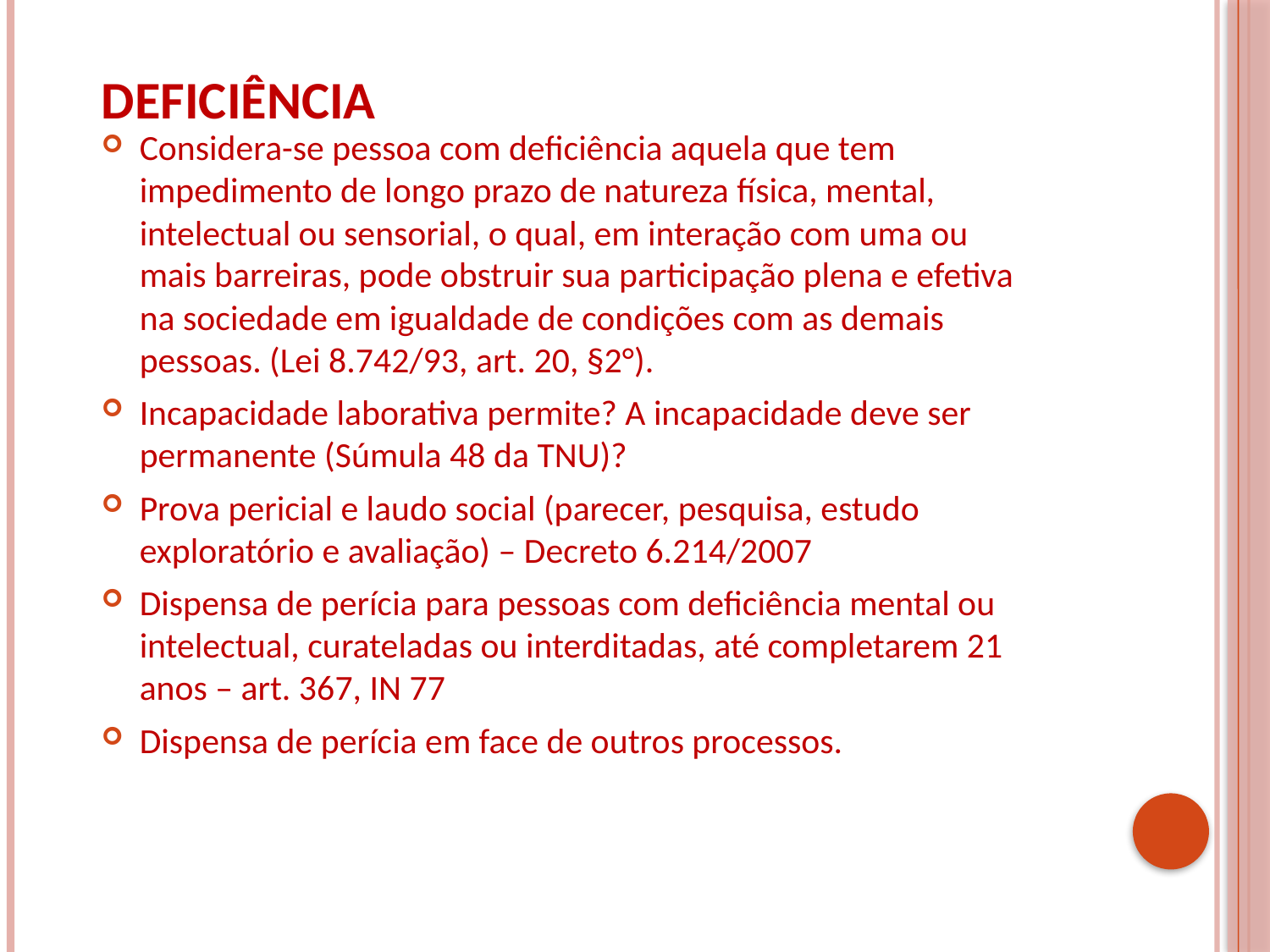

# DEFICIÊNCIA
Considera-se pessoa com deficiência aquela que tem impedimento de longo prazo de natureza física, mental, intelectual ou sensorial, o qual, em interação com uma ou mais barreiras, pode obstruir sua participação plena e efetiva na sociedade em igualdade de condições com as demais pessoas. (Lei 8.742/93, art. 20, §2°).
Incapacidade laborativa permite? A incapacidade deve ser permanente (Súmula 48 da TNU)?
Prova pericial e laudo social (parecer, pesquisa, estudo exploratório e avaliação) – Decreto 6.214/2007
Dispensa de perícia para pessoas com deficiência mental ou intelectual, curateladas ou interditadas, até completarem 21 anos – art. 367, IN 77
Dispensa de perícia em face de outros processos.